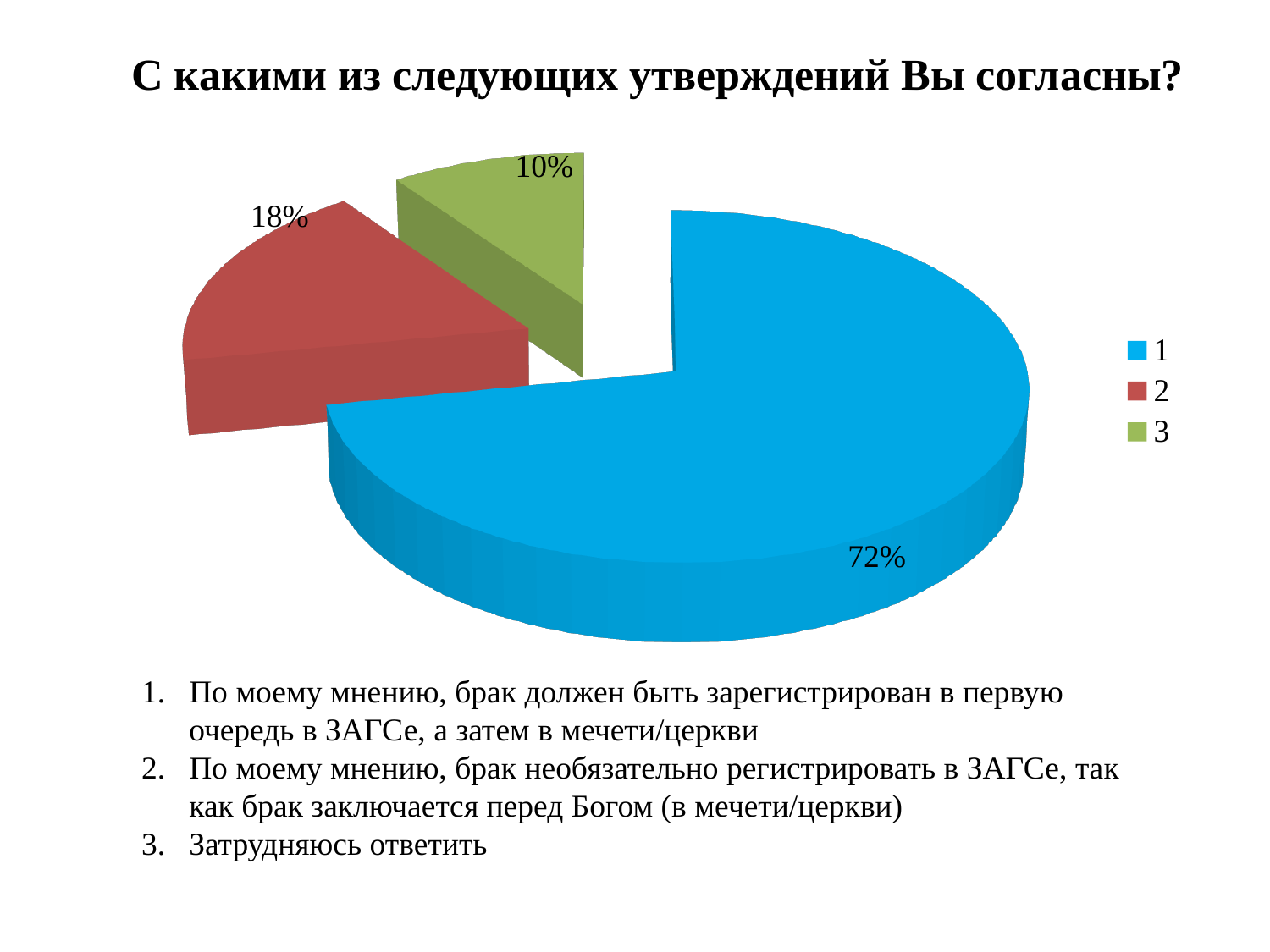

С какими из следующих утверждений Вы согласны?

[unsupported chart]

По моему мнению, брак должен быть зарегистрирован в первую очередь в ЗАГСе, а затем в мечети/церкви
По моему мнению, брак необязательно регистрировать в ЗАГСе, так как брак заключается перед Богом (в мечети/церкви)
Затрудняюсь ответить